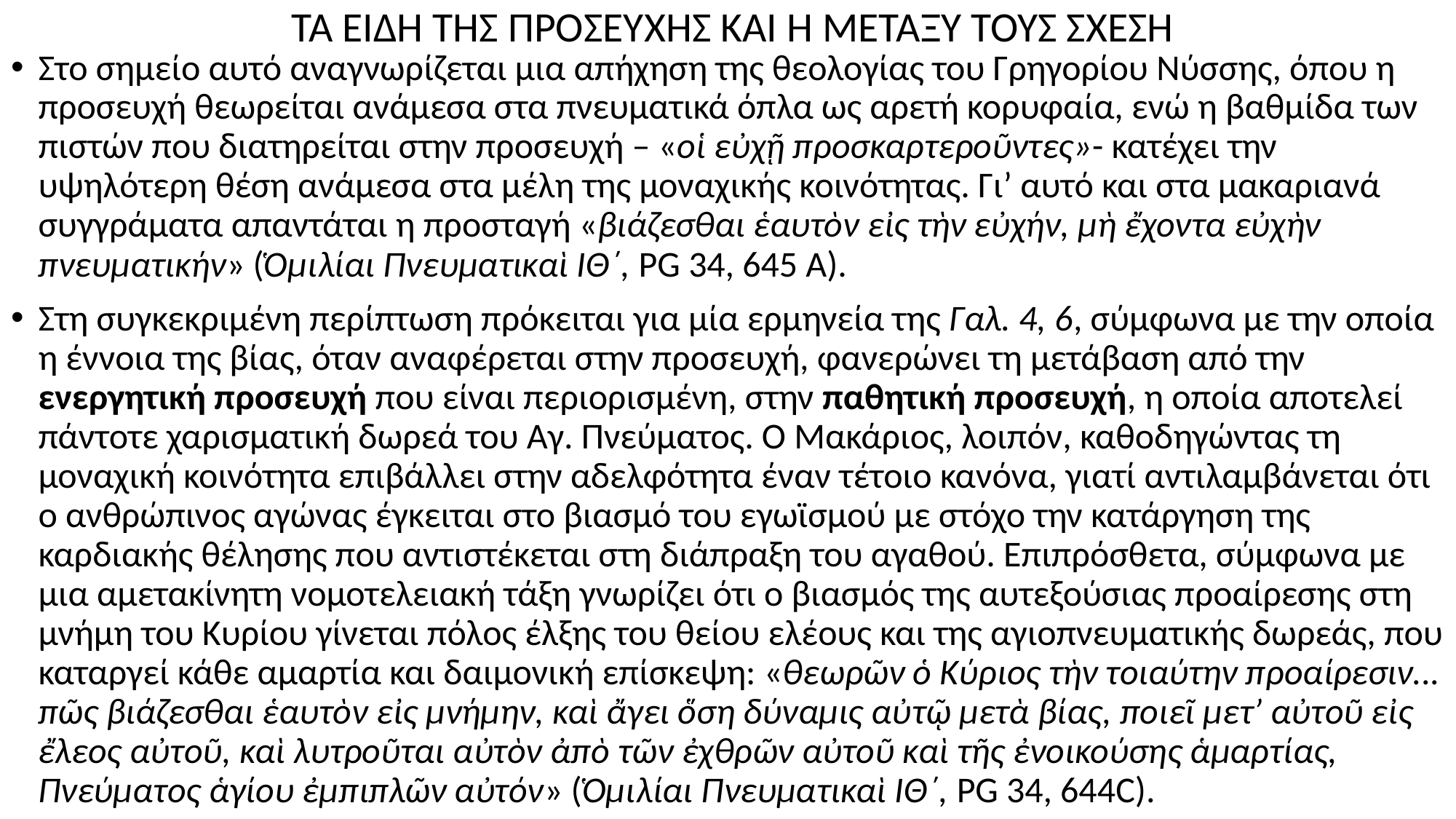

# ΤΑ ΕΙΔΗ ΤΗΣ ΠΡΟΣΕΥΧΗΣ ΚΑΙ Η ΜΕΤΑΞΥ ΤΟΥΣ ΣΧΕΣΗ
Στο σημείο αυτό αναγνωρίζεται μια απήχηση της θεολογίας του Γρηγορίου Νύσσης, όπου η προσευχή θεωρείται ανάμεσα στα πνευματικά όπλα ως αρετή κορυφαία, ενώ η βαθμίδα των πιστών που διατηρείται στην προσευχή – «οἱ εὐχῇ προσκαρτεροῦντες»- κατέχει την υψηλότερη θέση ανάμεσα στα μέλη της μοναχικής κοινότητας. Γι’ αυτό και στα μακαριανά συγγράματα απαντάται η προσταγή «βιάζεσθαι ἑαυτὸν εἰς τὴν εὐχήν, μὴ ἔχοντα εὐχὴν πνευματικήν» (Ὁμιλίαι Πνευματικαὶ ΙΘ΄, PG 34, 645 Α).
Στη συγκεκριμένη περίπτωση πρόκειται για μία ερμηνεία της Γαλ. 4, 6, σύμφωνα με την οποία η έννοια της βίας, όταν αναφέρεται στην προσευχή, φανερώνει τη μετάβαση από την ενεργητική προσευχή που είναι περιορισμένη, στην παθητική προσευχή, η οποία αποτελεί πάντοτε χαρισματική δωρεά του Αγ. Πνεύματος. Ο Μακάριος, λοιπόν, καθοδηγώντας τη μοναχική κοινότητα επιβάλλει στην αδελφότητα έναν τέτοιο κανόνα, γιατί αντιλαμβάνεται ότι ο ανθρώπινος αγώνας έγκειται στο βιασμό του εγωϊσμού με στόχο την κατάργηση της καρδιακής θέλησης που αντιστέκεται στη διάπραξη του αγαθού. Επιπρόσθετα, σύμφωνα με μια αμετακίνητη νομοτελειακή τάξη γνωρίζει ότι ο βιασμός της αυτεξούσιας προαίρεσης στη μνήμη του Κυρίου γίνεται πόλος έλξης του θείου ελέους και της αγιοπνευματικής δωρεάς, που καταργεί κάθε αμαρτία και δαιμονική επίσκεψη: «θεωρῶν ὁ Κύριος τὴν τοιαύτην προαίρεσιν... πῶς βιάζεσθαι ἑαυτὸν εἰς μνήμην, καὶ ἄγει ὅση δύναμις αὐτῷ μετὰ βίας, ποιεῖ μετ’ αὐτοῦ εἰς ἔλεος αὐτοῦ, καὶ λυτροῦται αὐτὸν ἀπὸ τῶν ἐχθρῶν αὐτοῦ καὶ τῆς ἐνοικούσης ἁμαρτίας, Πνεύματος ἁγίου ἐμπιπλῶν αὐτόν» (Ὁμιλίαι Πνευματικαὶ ΙΘ΄, PG 34, 644C).